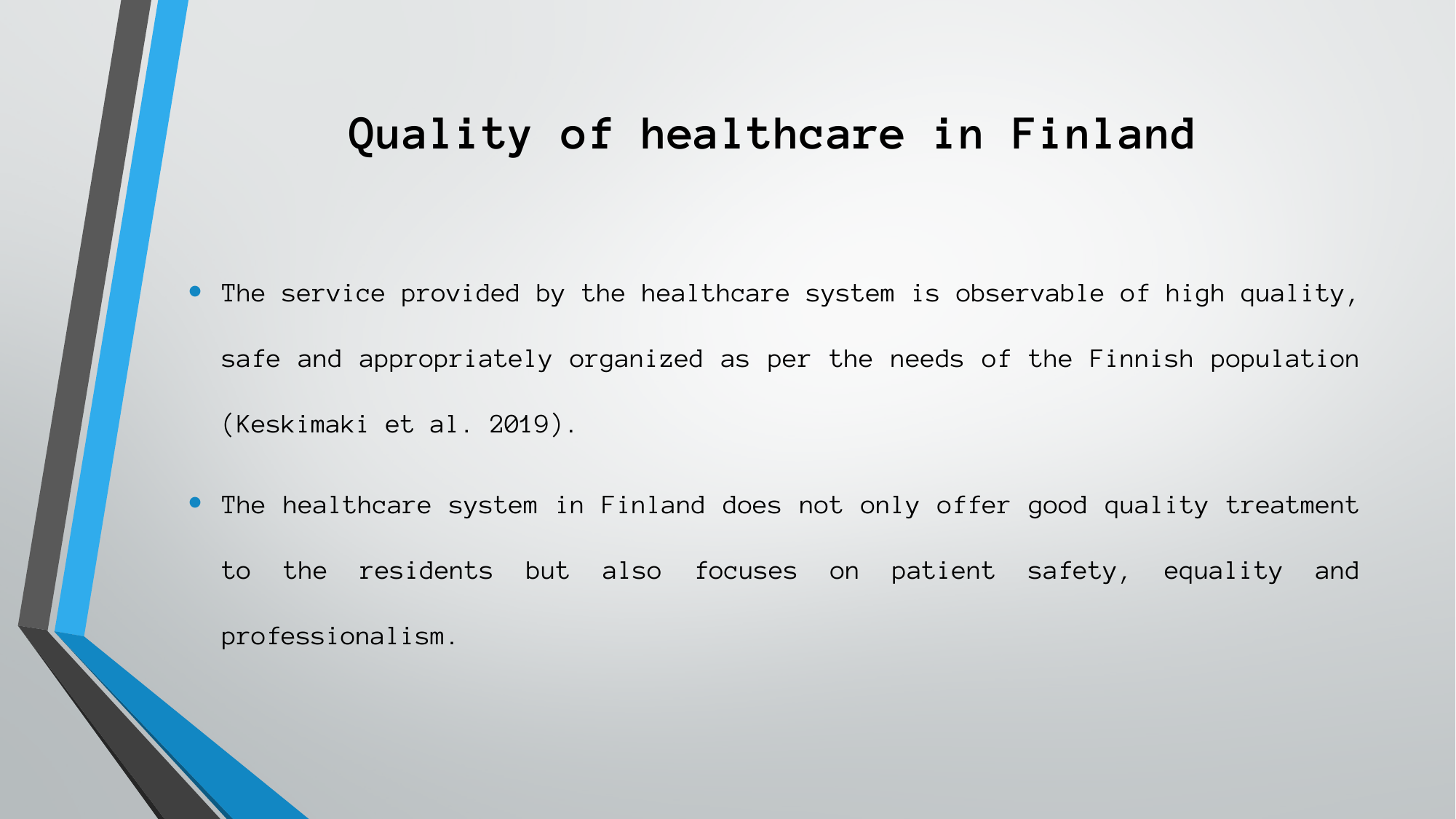

# Quality of healthcare in Finland
The service provided by the healthcare system is observable of high quality, safe and appropriately organized as per the needs of the Finnish population (Keskimaki et al. 2019).
The healthcare system in Finland does not only offer good quality treatment to the residents but also focuses on patient safety, equality and professionalism.